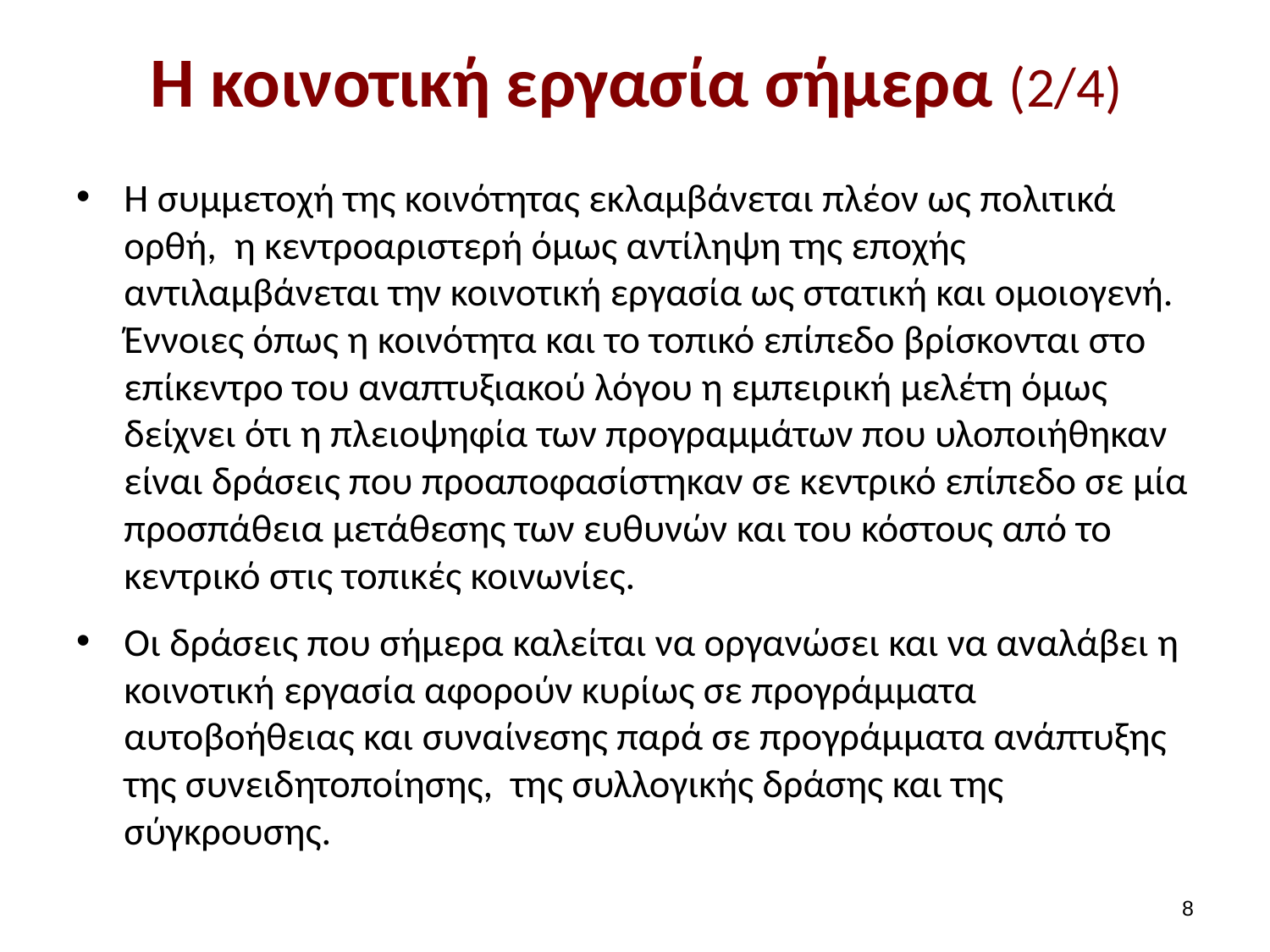

# Η κοινοτική εργασία σήμερα (2/4)
Η συμμετοχή της κοινότητας εκλαμβάνεται πλέον ως πολιτικά ορθή,  η κεντροαριστερή όμως αντίληψη της εποχής αντιλαμβάνεται την κοινοτική εργασία ως στατική και ομοιογενή.  Έννοιες όπως η κοινότητα και το τοπικό επίπεδο βρίσκονται στο επίκεντρο του αναπτυξιακού λόγου η εμπειρική μελέτη όμως δείχνει ότι η πλειοψηφία των προγραμμάτων που υλοποιήθηκαν είναι δράσεις που προαποφασίστηκαν σε κεντρικό επίπεδο σε μία προσπάθεια μετάθεσης των ευθυνών και του κόστους από το κεντρικό στις τοπικές κοινωνίες.
Οι δράσεις που σήμερα καλείται να οργανώσει και να αναλάβει η κοινοτική εργασία αφορούν κυρίως σε προγράμματα αυτοβοήθειας και συναίνεσης παρά σε προγράμματα ανάπτυξης της συνειδητοποίησης,  της συλλογικής δράσης και της σύγκρουσης.
8